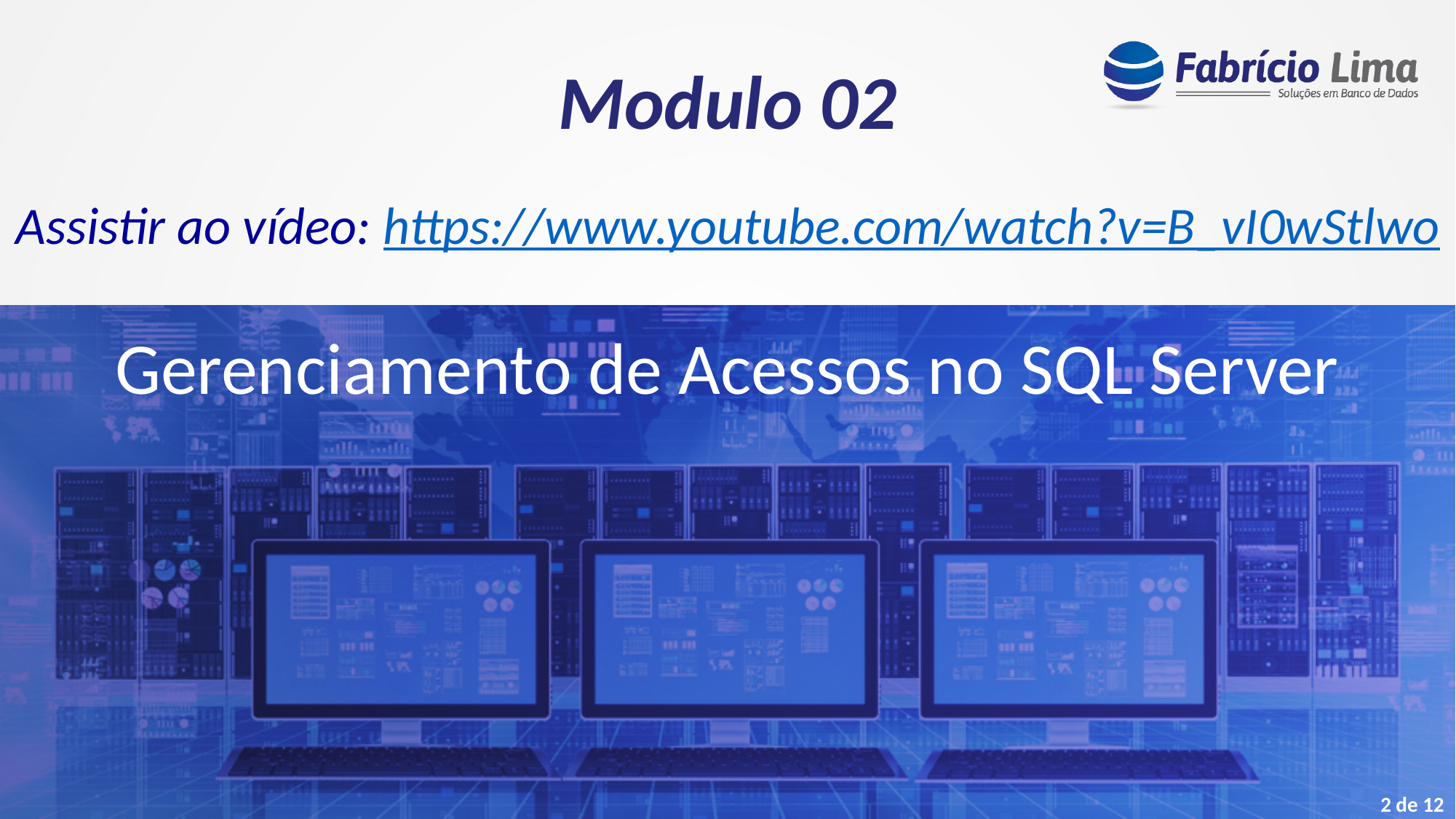

Modulo 02

Assistir ao vídeo: https://www.youtube.com/watch?v=B_vI0wStlwo

Gerenciamento de Acessos no SQL Server
2 de 12